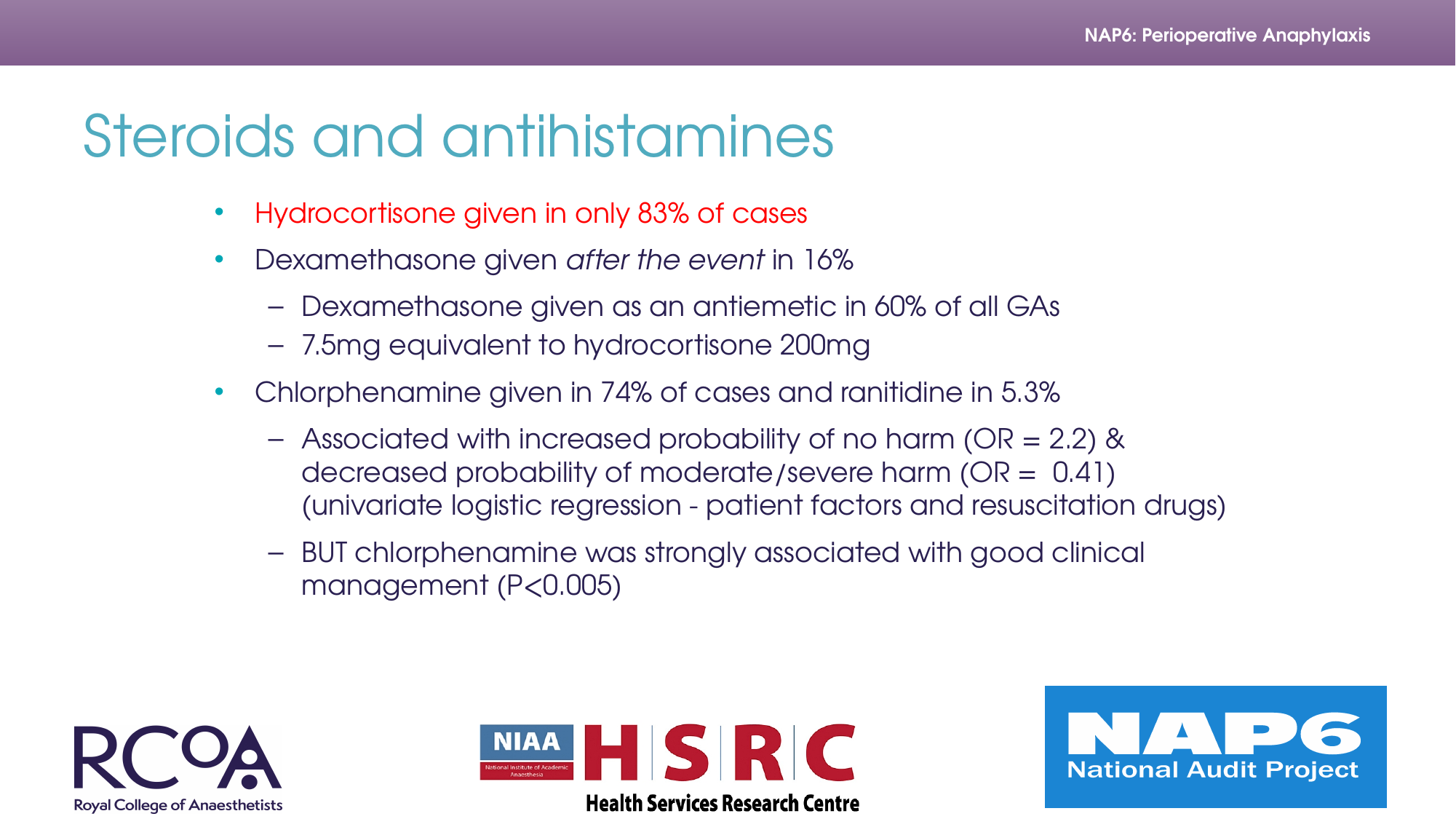

# Steroids and antihistamines
Hydrocortisone given in only 83% of cases
Dexamethasone given after the event in 16%
Dexamethasone given as an antiemetic in 60% of all GAs
7.5mg equivalent to hydrocortisone 200mg
Chlorphenamine given in 74% of cases and ranitidine in 5.3%
Associated with increased probability of no harm (OR = 2.2) & decreased probability of moderate/severe harm (OR =  0.41) (univariate logistic regression - patient factors and resuscitation drugs)
BUT chlorphenamine was strongly associated with good clinical management (P<0.005)